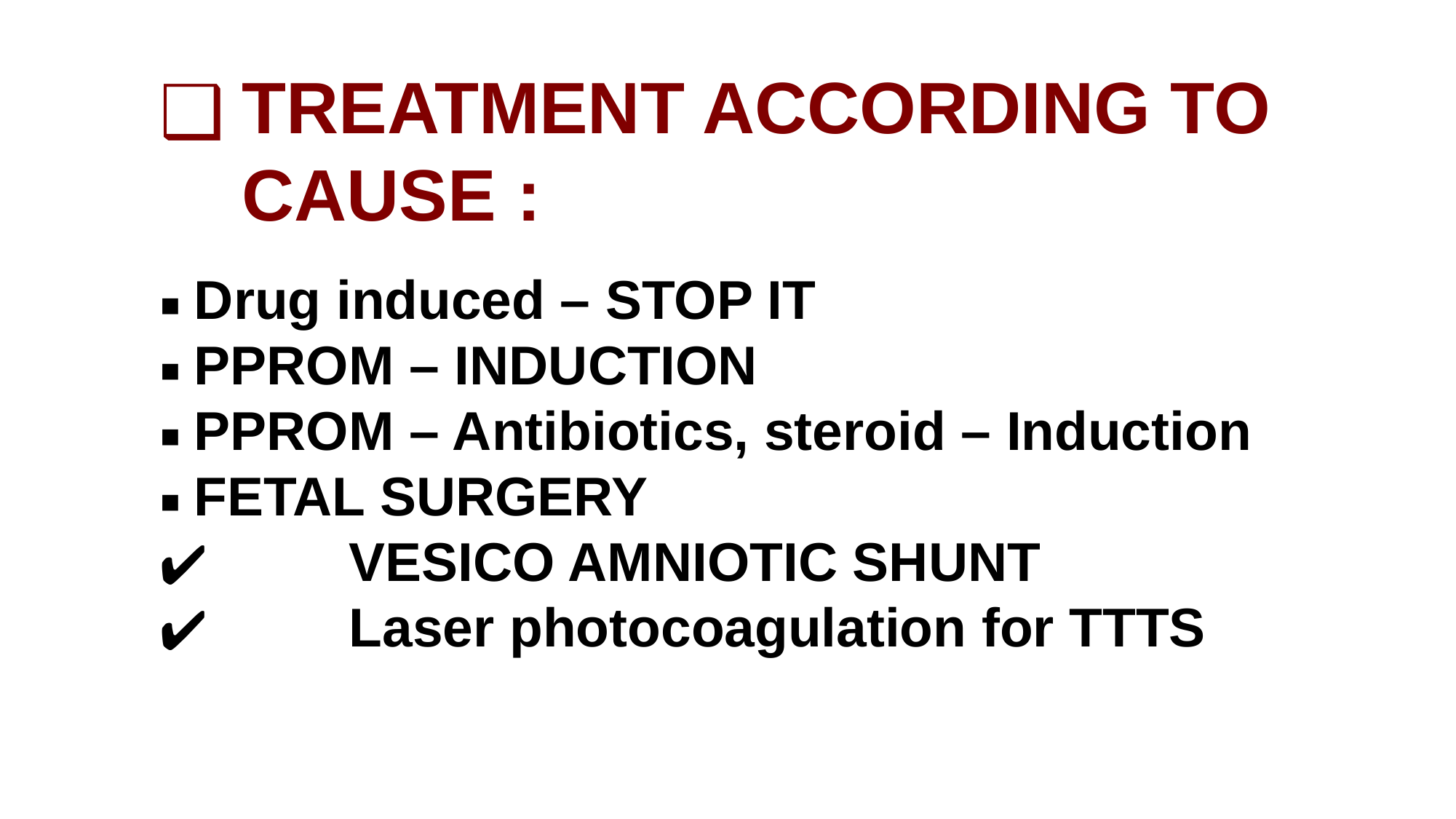

TREATMENT ACCORDING TO CAUSE :
Drug induced – STOP IT
PPROM – INDUCTION
PPROM – Antibiotics, steroid – Induction
FETAL SURGERY
        VESICO AMNIOTIC SHUNT
        Laser photocoagulation for TTTS